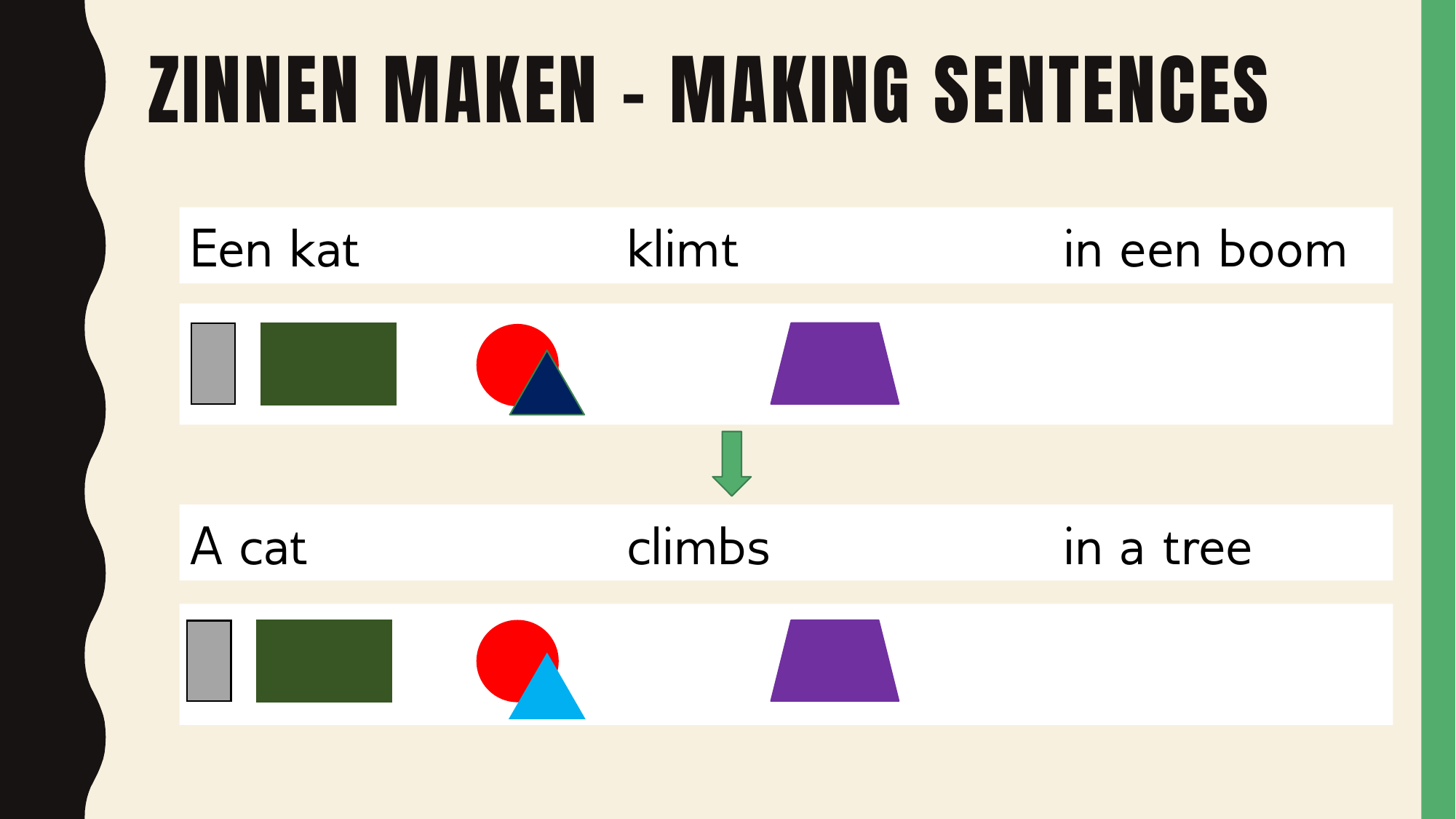

# Zinnen maken – Making sentences
Een kat   		klimt			in een boom

A cat 			climbs 			in a tree